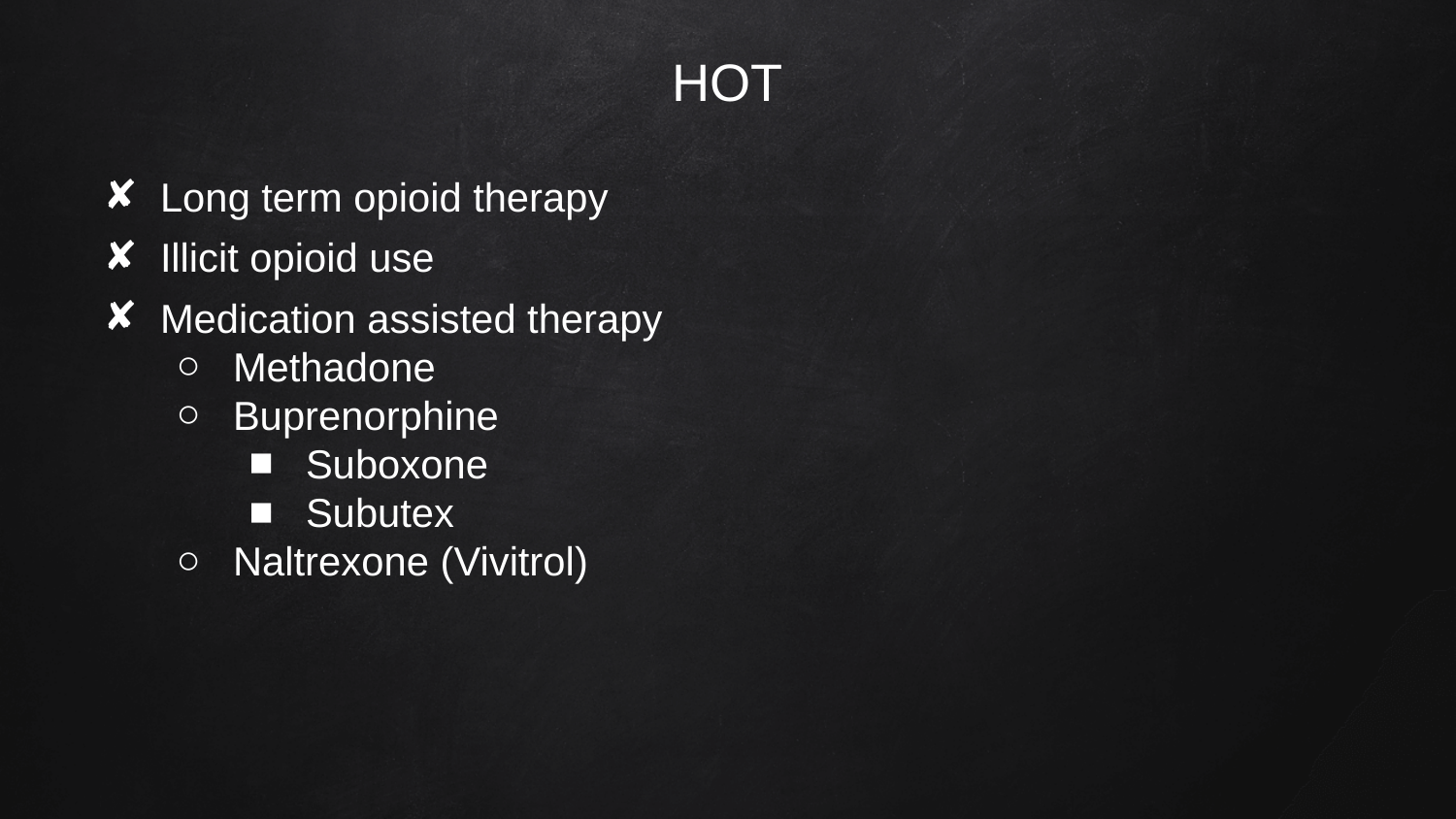

# HOT
Long term opioid therapy
Illicit opioid use
Medication assisted therapy
Methadone
Buprenorphine
Suboxone
Subutex
Naltrexone (Vivitrol)